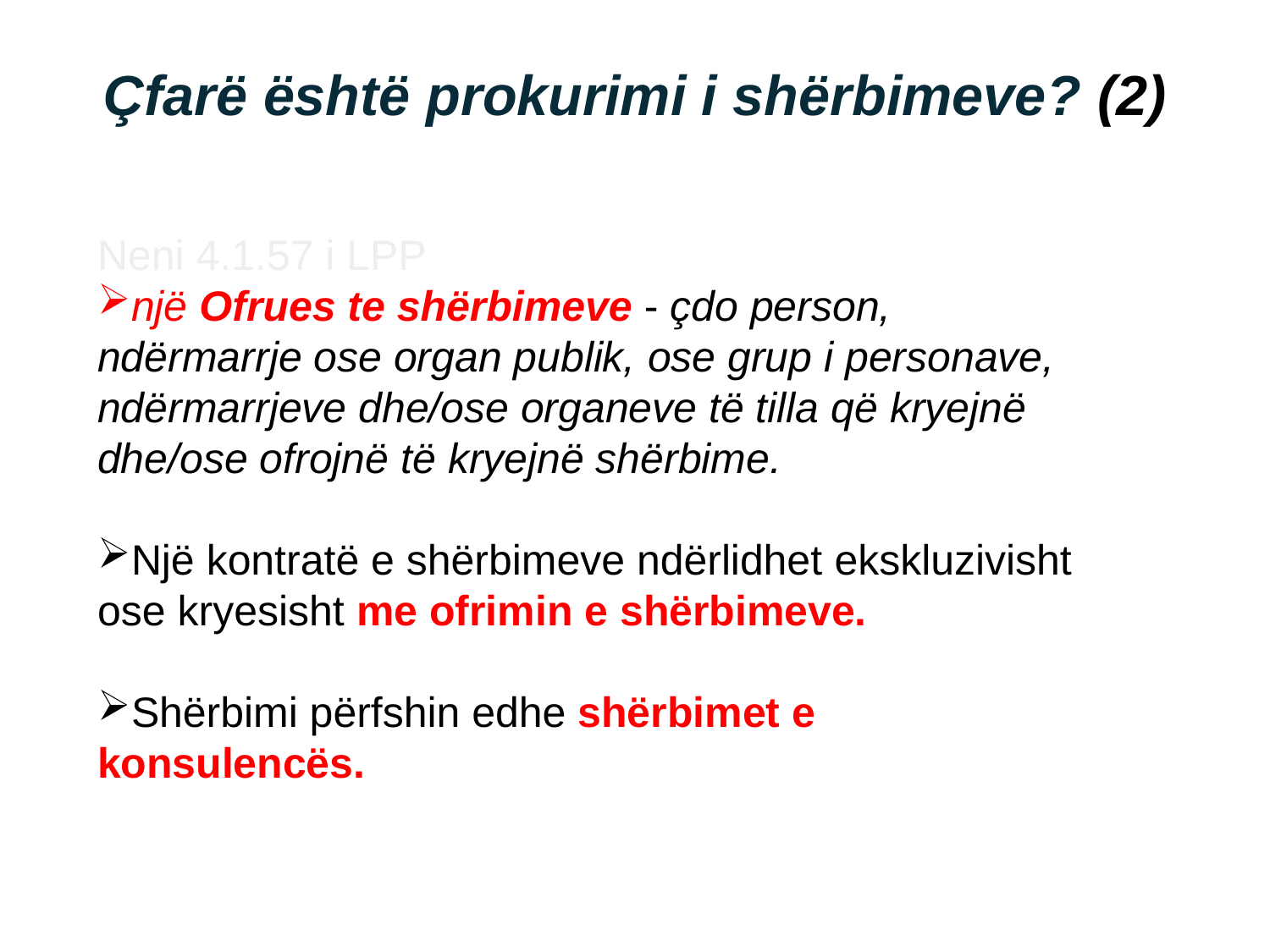

Çfarë është prokurimi i shërbimeve? (2)

Neni 4.1.57 i LPP
një Ofrues te shërbimeve - çdo person, ndërmarrje ose organ publik, ose grup i personave, ndërmarrjeve dhe/ose organeve të tilla që kryejnë dhe/ose ofrojnë të kryejnë shërbime.

Një kontratë e shërbimeve ndërlidhet ekskluzivisht ose kryesisht me ofrimin e shërbimeve.

Shërbimi përfshin edhe shërbimet e konsulencës.